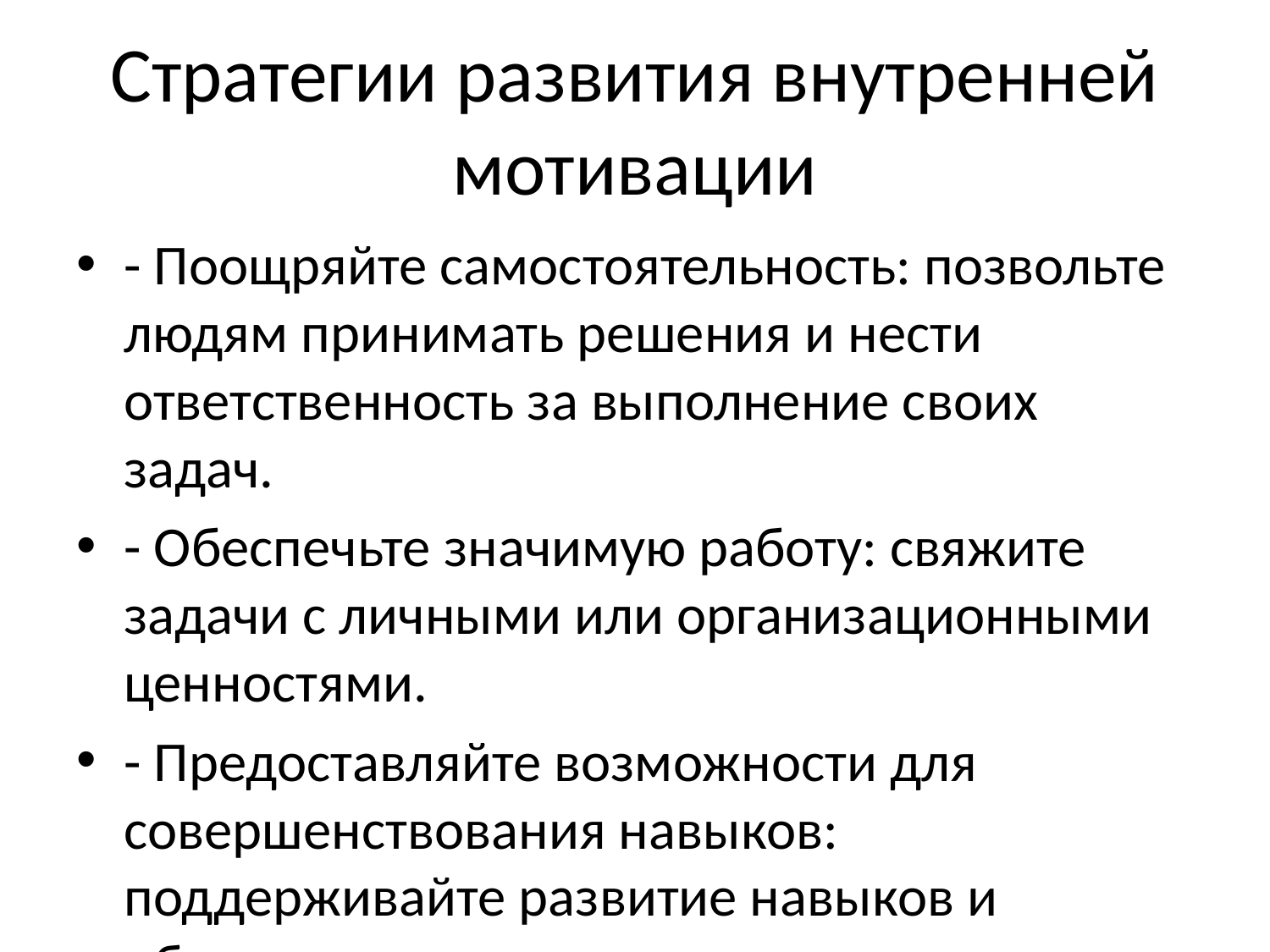

# Стратегии развития внутренней мотивации
- Поощряйте самостоятельность: позвольте людям принимать решения и нести ответственность за выполнение своих задач.
- Обеспечьте значимую работу: свяжите задачи с личными или организационными ценностями.
- Предоставляйте возможности для совершенствования навыков: поддерживайте развитие навыков и обучение.